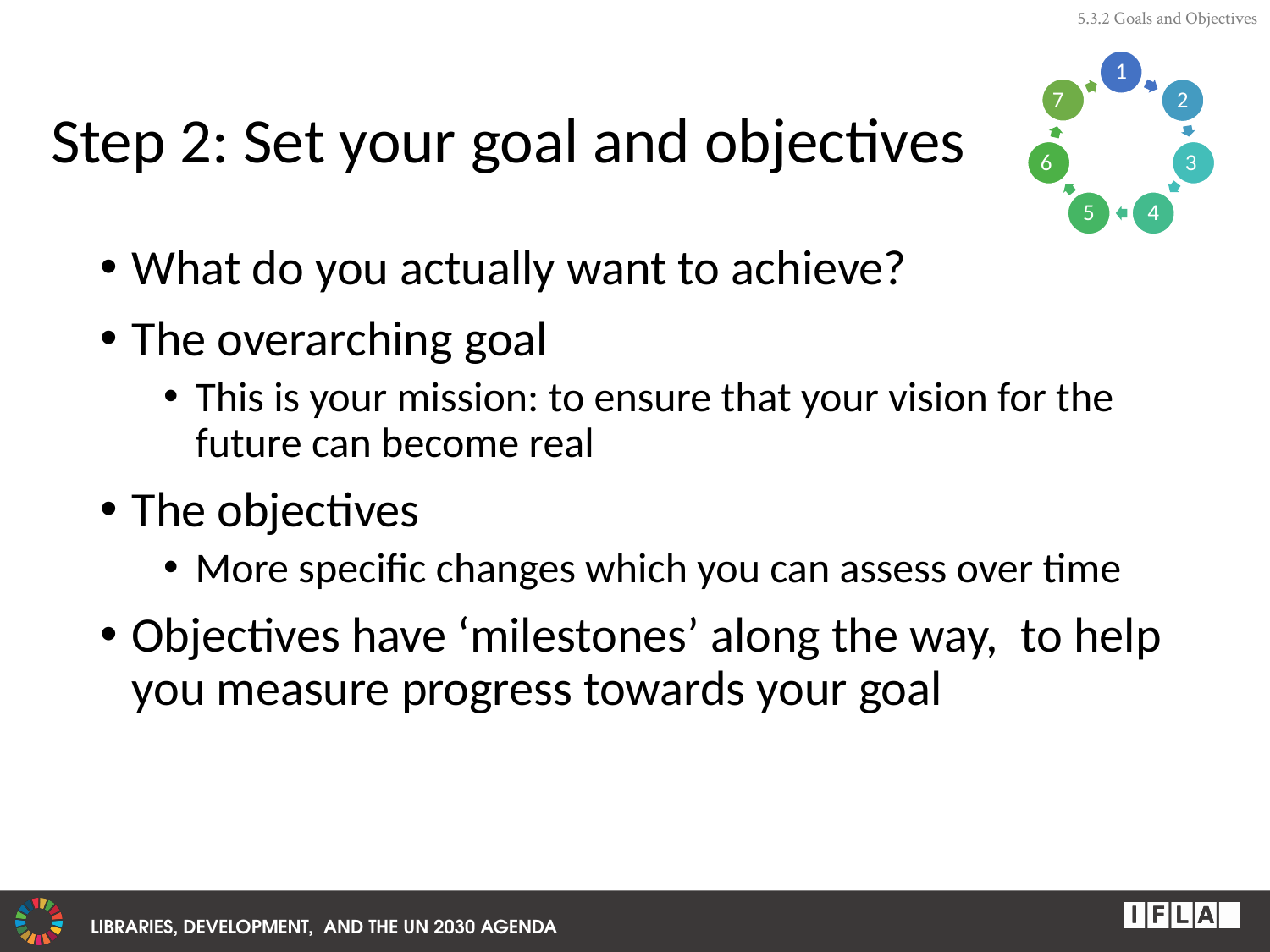

5.3.2 Goals and Objectives
1

2

3

4

5

6

7

# Step 2: Set your goal and objectives
What do you actually want to achieve?
The overarching goal
This is your mission: to ensure that your vision for the future can become real
The objectives
More specific changes which you can assess over time
Objectives have ‘milestones’ along the way,  to help you measure progress towards your goal